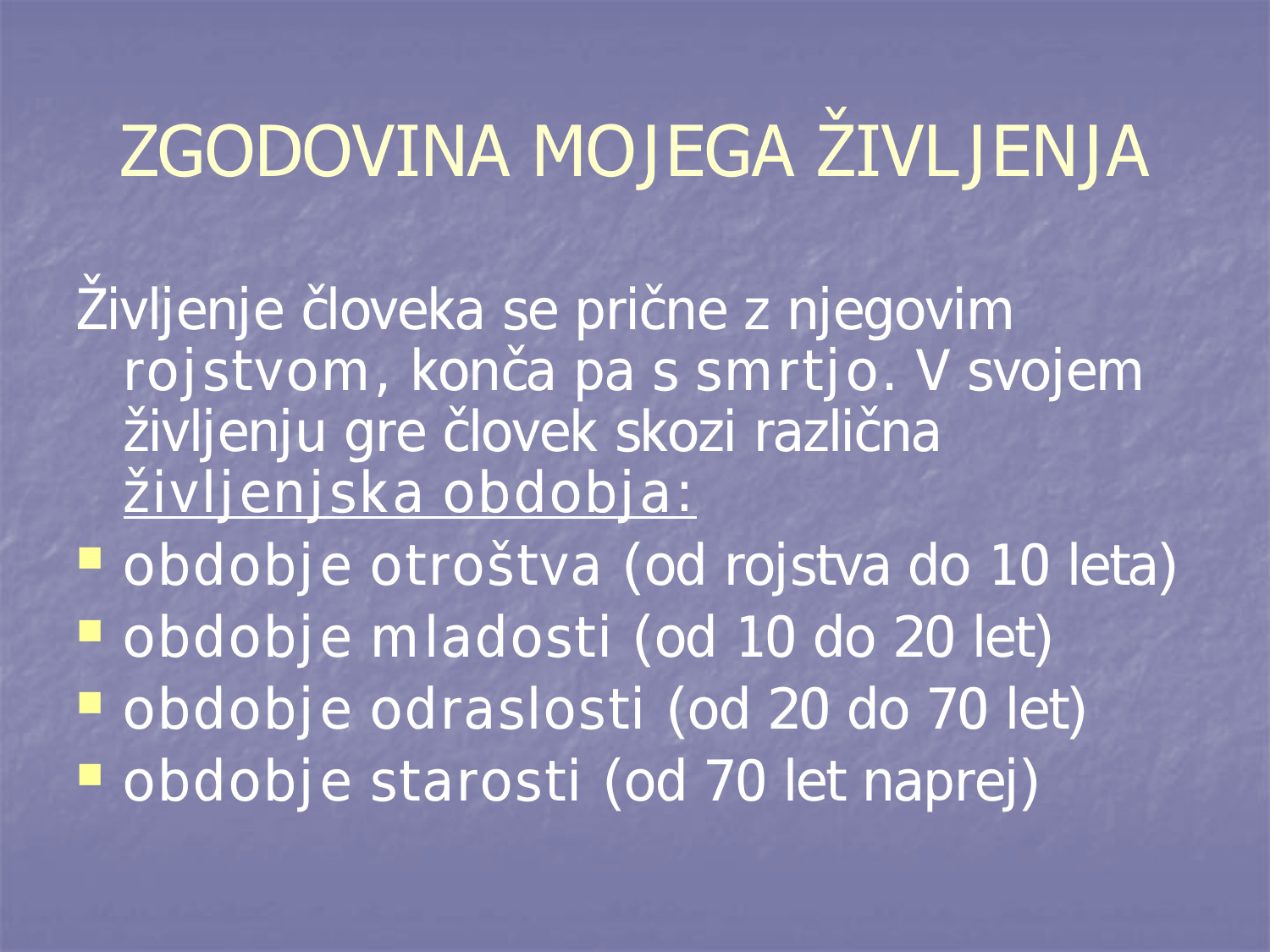

# ZGODOVINA MOJEGA ŽIVLJENJA
Življenje človeka se prične z njegovim rojstvom, konča pa s smrtjo. V svojem življenju gre človek skozi različna življenjska obdobja:
obdobje otroštva (od rojstva do 10 leta)
obdobje mladosti (od 10 do 20 let)
obdobje odraslosti (od 20 do 70 let)
obdobje starosti (od 70 let naprej)